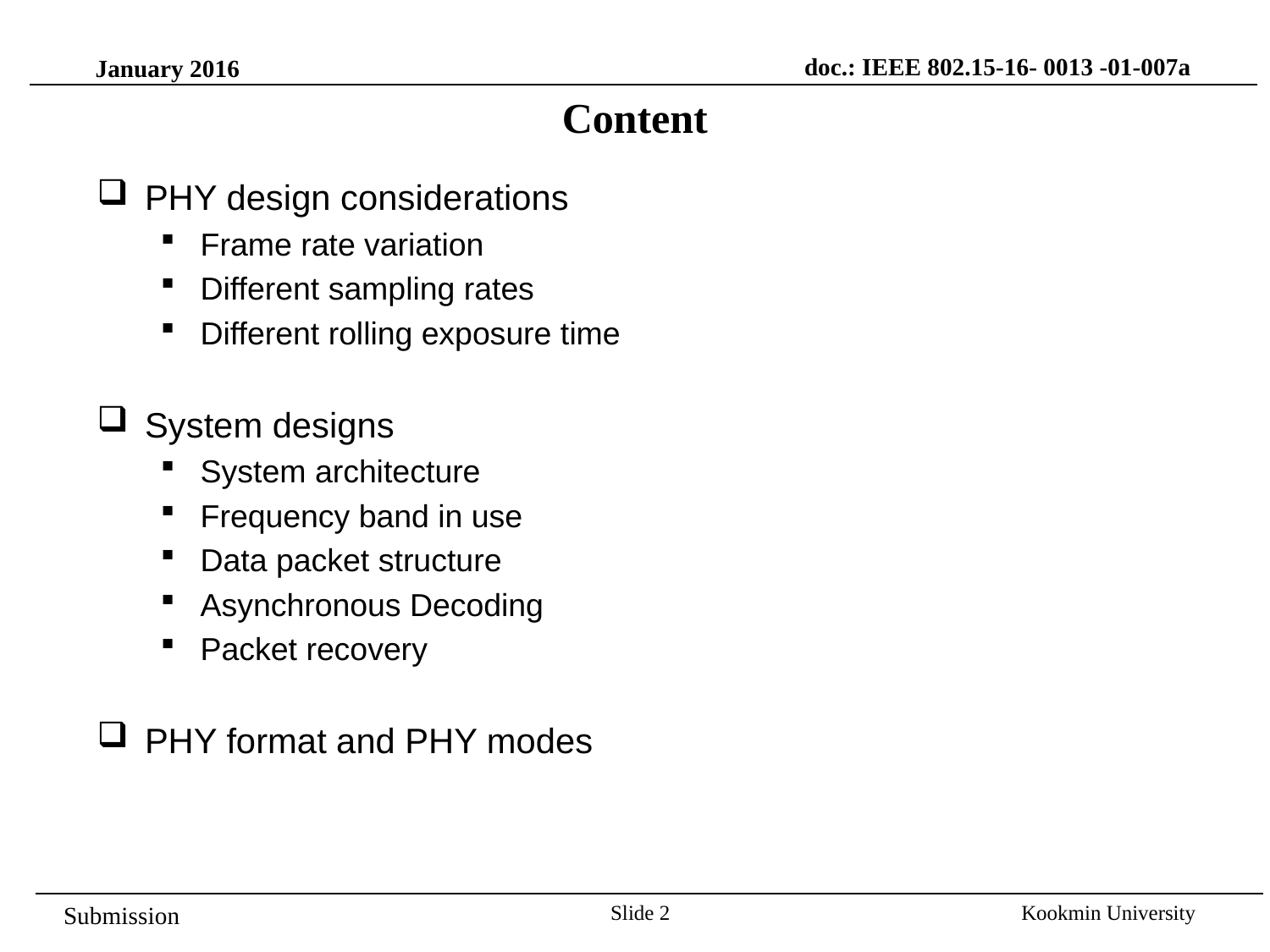

doc.: IEEE 802.15-16- 0013 -01-007a
January 2016
Content
PHY design considerations
Frame rate variation
Different sampling rates
Different rolling exposure time

System designs
System architecture
Frequency band in use
Data packet structure
Asynchronous Decoding
Packet recovery

PHY format and PHY modes
Slide 2
Kookmin University
Submission